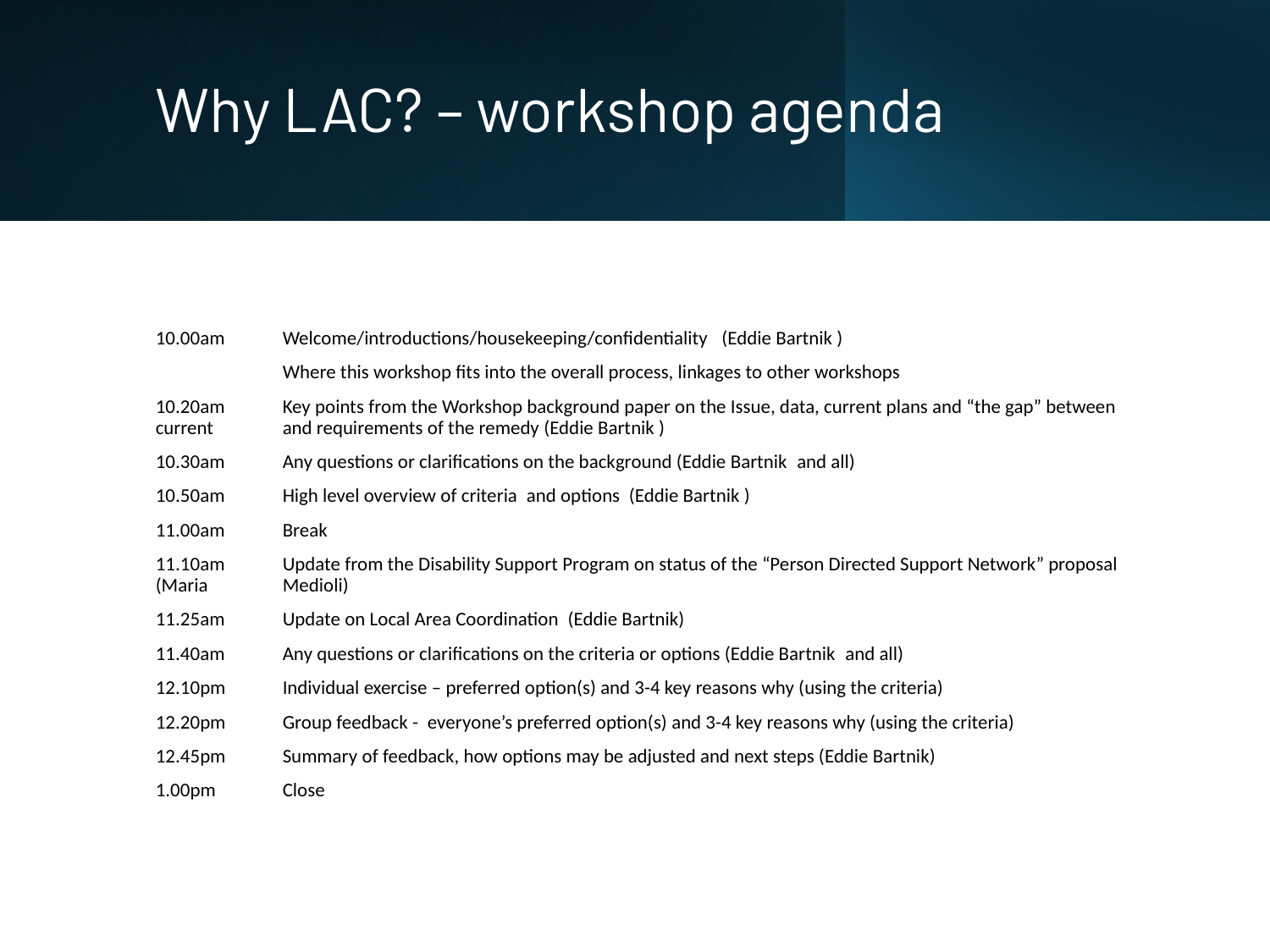

# Why LAC? – workshop agenda
10.00am   	Welcome/introductions/housekeeping/confidentiality   (Eddie Bartnik )
	Where this workshop fits into the overall process, linkages to other workshops
10.20am 	Key points from the Workshop background paper on the Issue, data, current plans and “the gap” between current 	and requirements of the remedy (Eddie Bartnik )
10.30am  	Any questions or clarifications on the background (Eddie Bartnik  and all)
10.50am  	High level overview of criteria  and options  (Eddie Bartnik )
11.00am  	Break
11.10am  	Update from the Disability Support Program on status of the “Person Directed Support Network” proposal (Maria 	Medioli)
11.25am  	Update on Local Area Coordination  (Eddie Bartnik)
11.40am  	Any questions or clarifications on the criteria or options (Eddie Bartnik  and all)
12.10pm  	Individual exercise – preferred option(s) and 3-4 key reasons why (using the criteria)
12.20pm  	Group feedback -  everyone’s preferred option(s) and 3-4 key reasons why (using the criteria)
12.45pm  	Summary of feedback, how options may be adjusted and next steps (Eddie Bartnik)
1.00pm  	Close